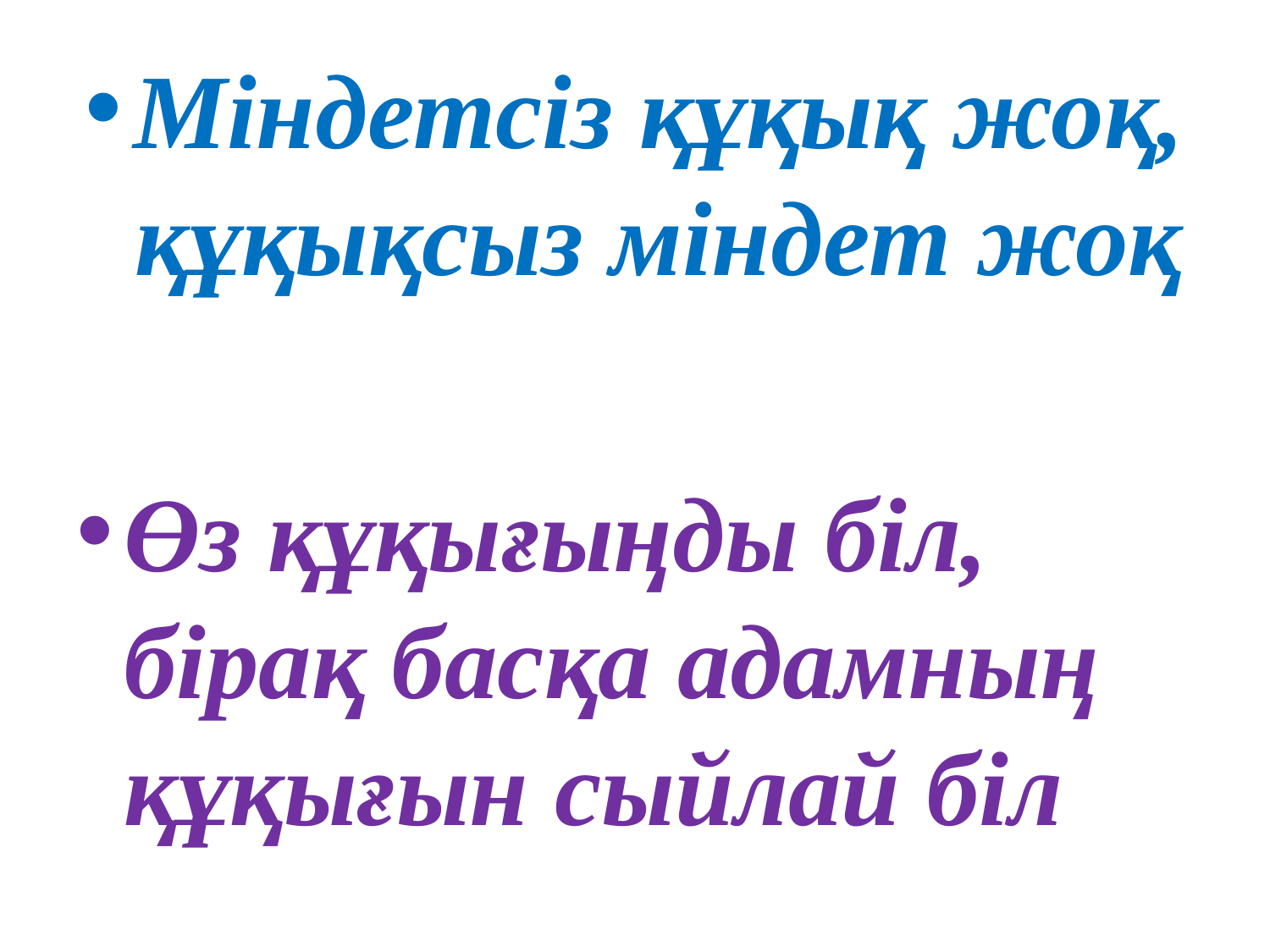

Міндетсіз құқық жоқ, құқықсыз міндет жоқ

Өз құқығыңды біл, бірақ басқа адамның құқығын сыйлай біл